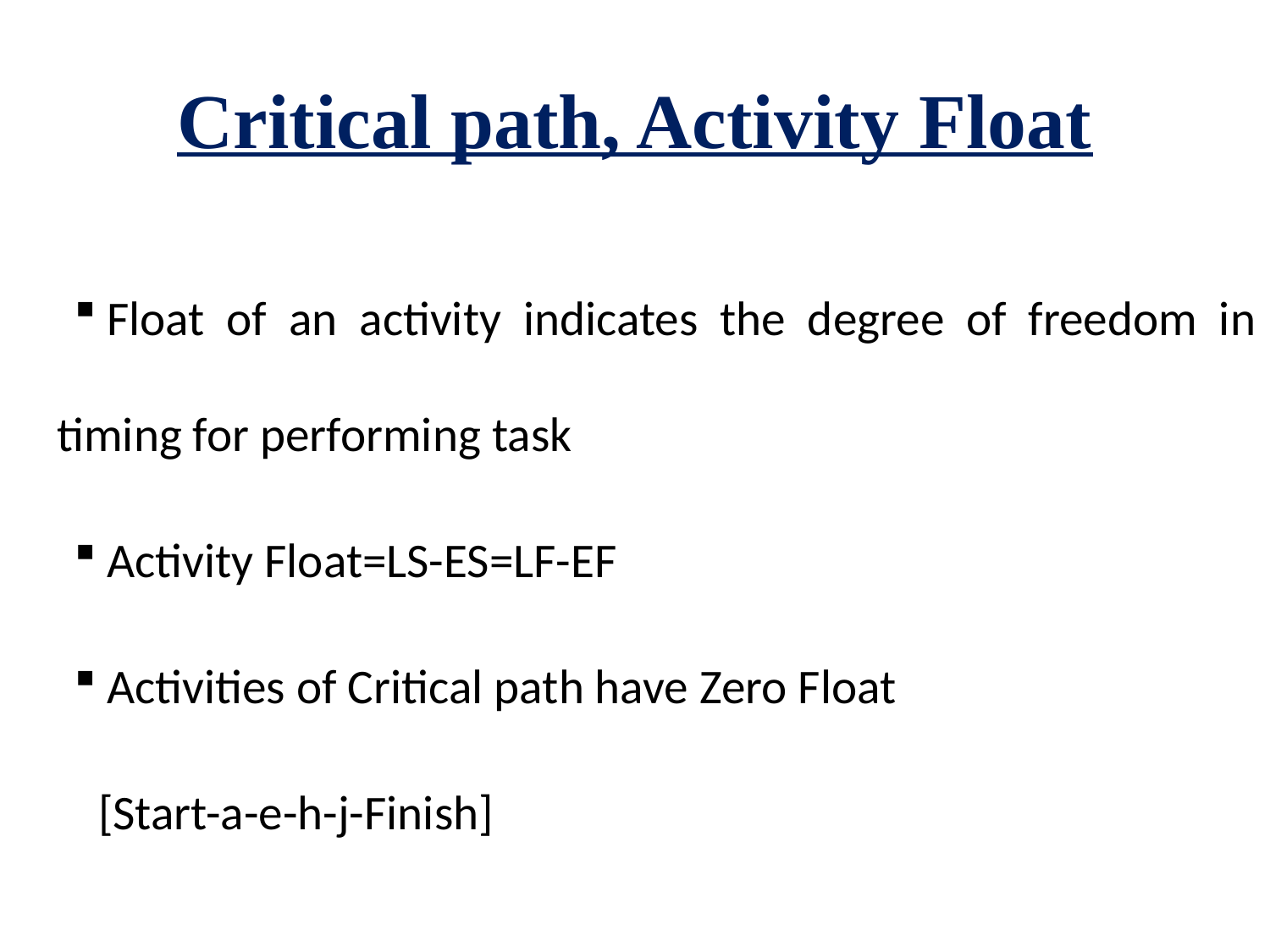

# Critical path, Activity Float
Float of an activity indicates the degree of freedom in timing for performing task
Activity Float=LS-ES=LF-EF
Activities of Critical path have Zero Float
 [Start-a-e-h-j-Finish]